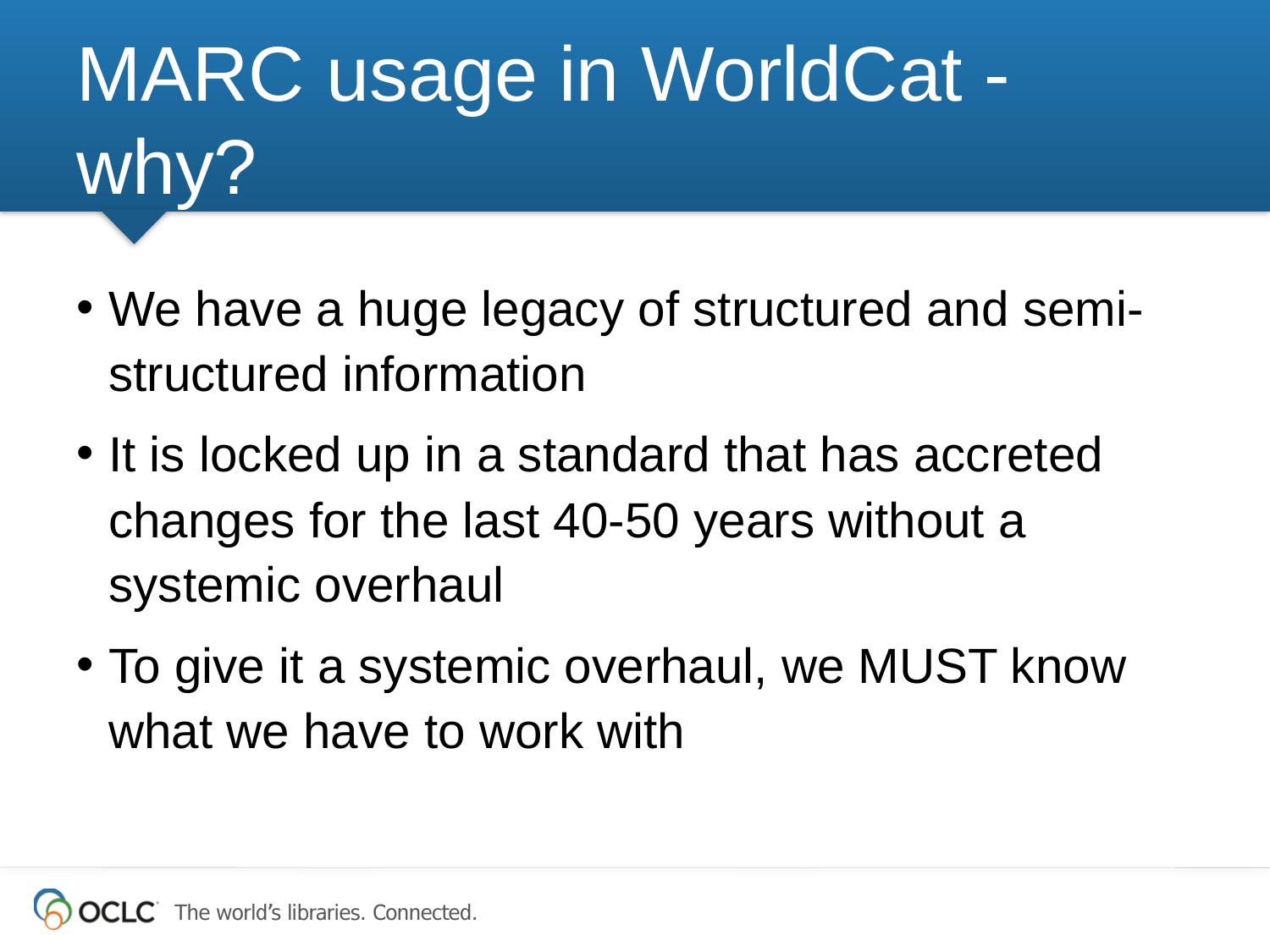

# MARC usage in WorldCat - why?
We have a huge legacy of structured and semi-structured information
It is locked up in a standard that has accreted changes for the last 40-50 years without a systemic overhaul
To give it a systemic overhaul, we MUST know what we have to work with